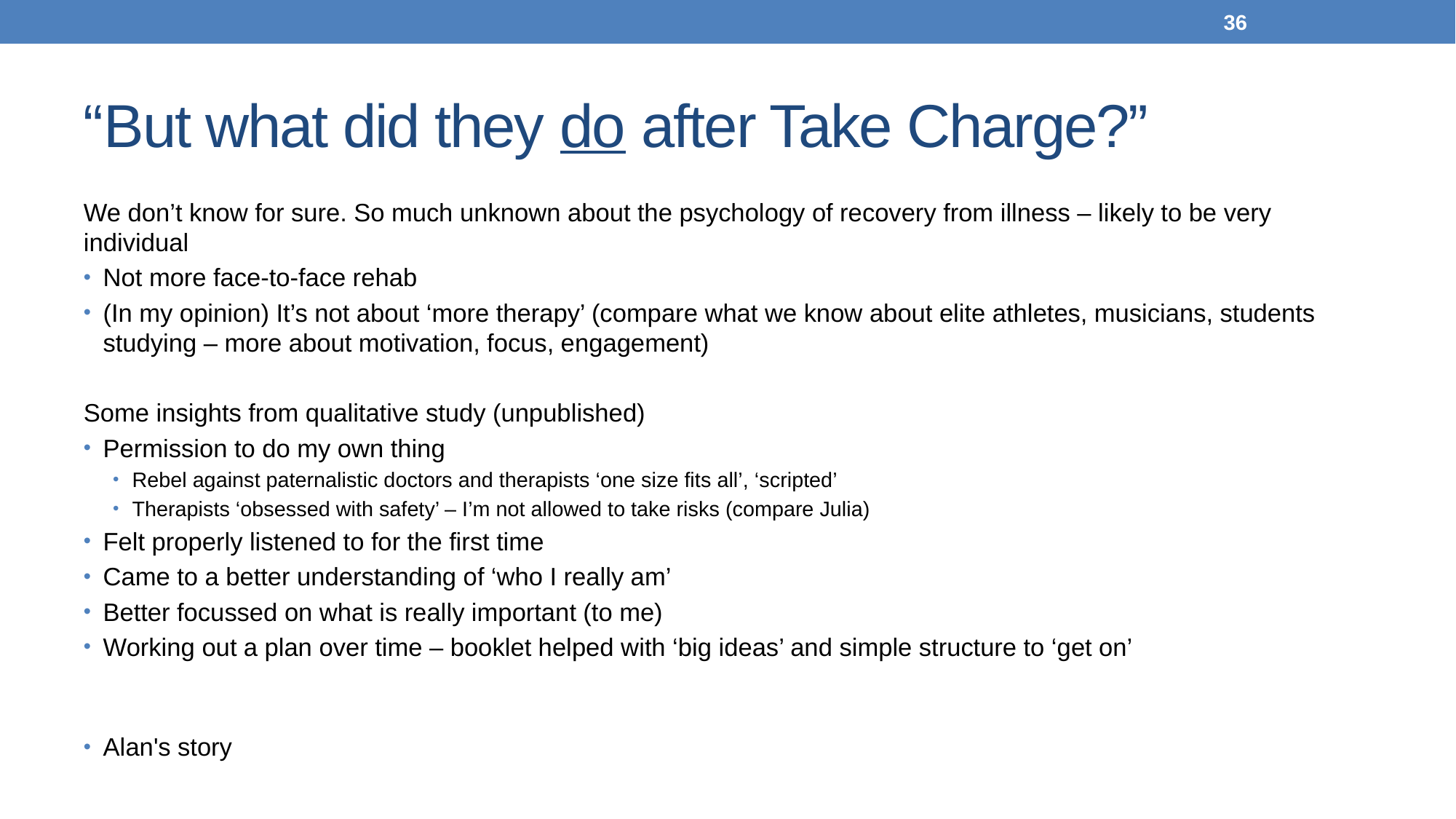

36
# “But what did they do after Take Charge?”
We don’t know for sure. So much unknown about the psychology of recovery from illness – likely to be very individual
Not more face-to-face rehab
(In my opinion) It’s not about ‘more therapy’ (compare what we know about elite athletes, musicians, students studying – more about motivation, focus, engagement)

Some insights from qualitative study (unpublished)
Permission to do my own thing
Rebel against paternalistic doctors and therapists ‘one size fits all’, ‘scripted’
Therapists ‘obsessed with safety’ – I’m not allowed to take risks (compare Julia)
Felt properly listened to for the first time
Came to a better understanding of ‘who I really am’
Better focussed on what is really important (to me)
Working out a plan over time – booklet helped with ‘big ideas’ and simple structure to ‘get on’

Alan's story